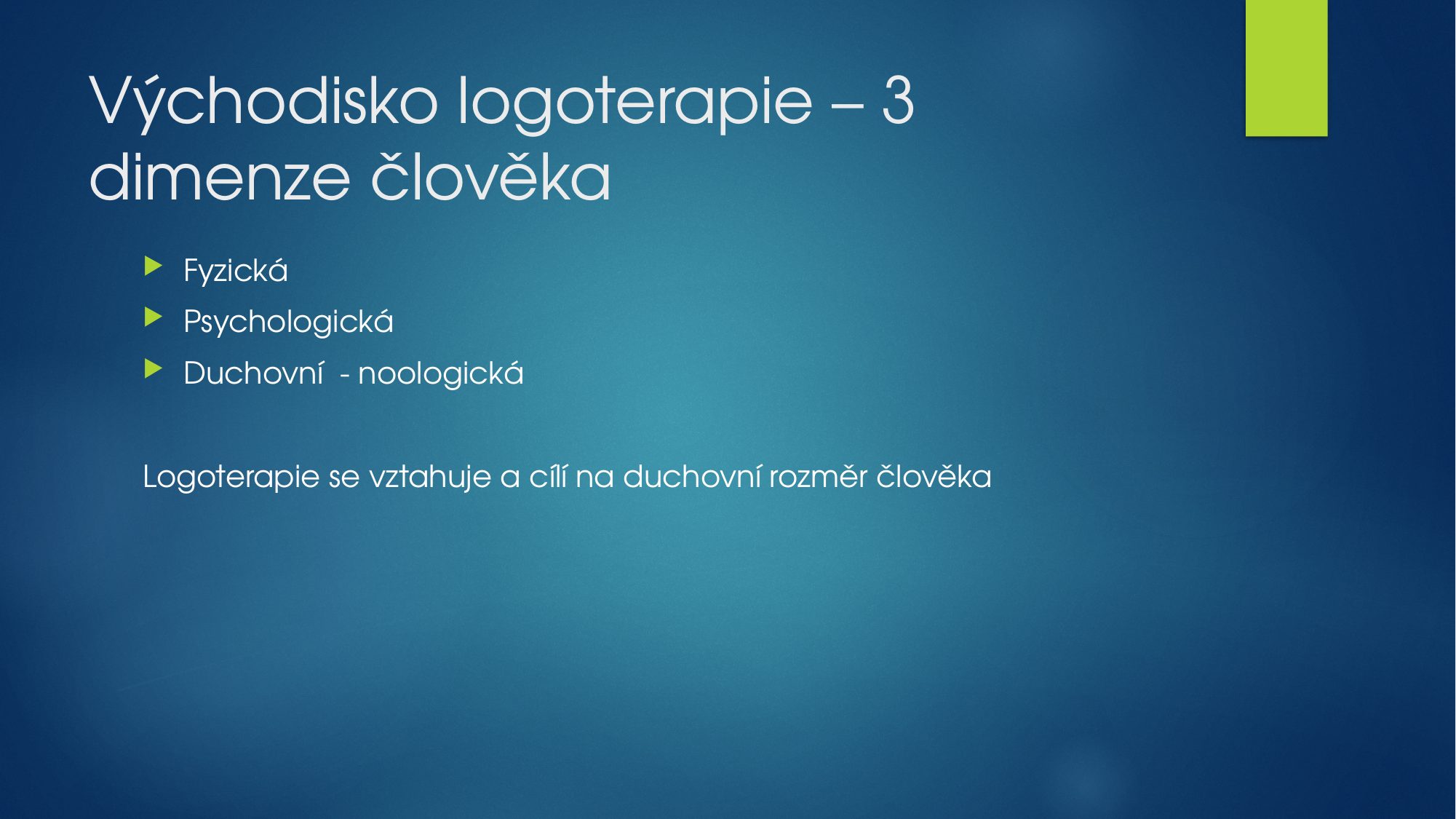

# Východisko logoterapie – 3 dimenze člověka
Fyzická
Psychologická
Duchovní  - noologická

Logoterapie se vztahuje a cílí na duchovní rozměr člověka